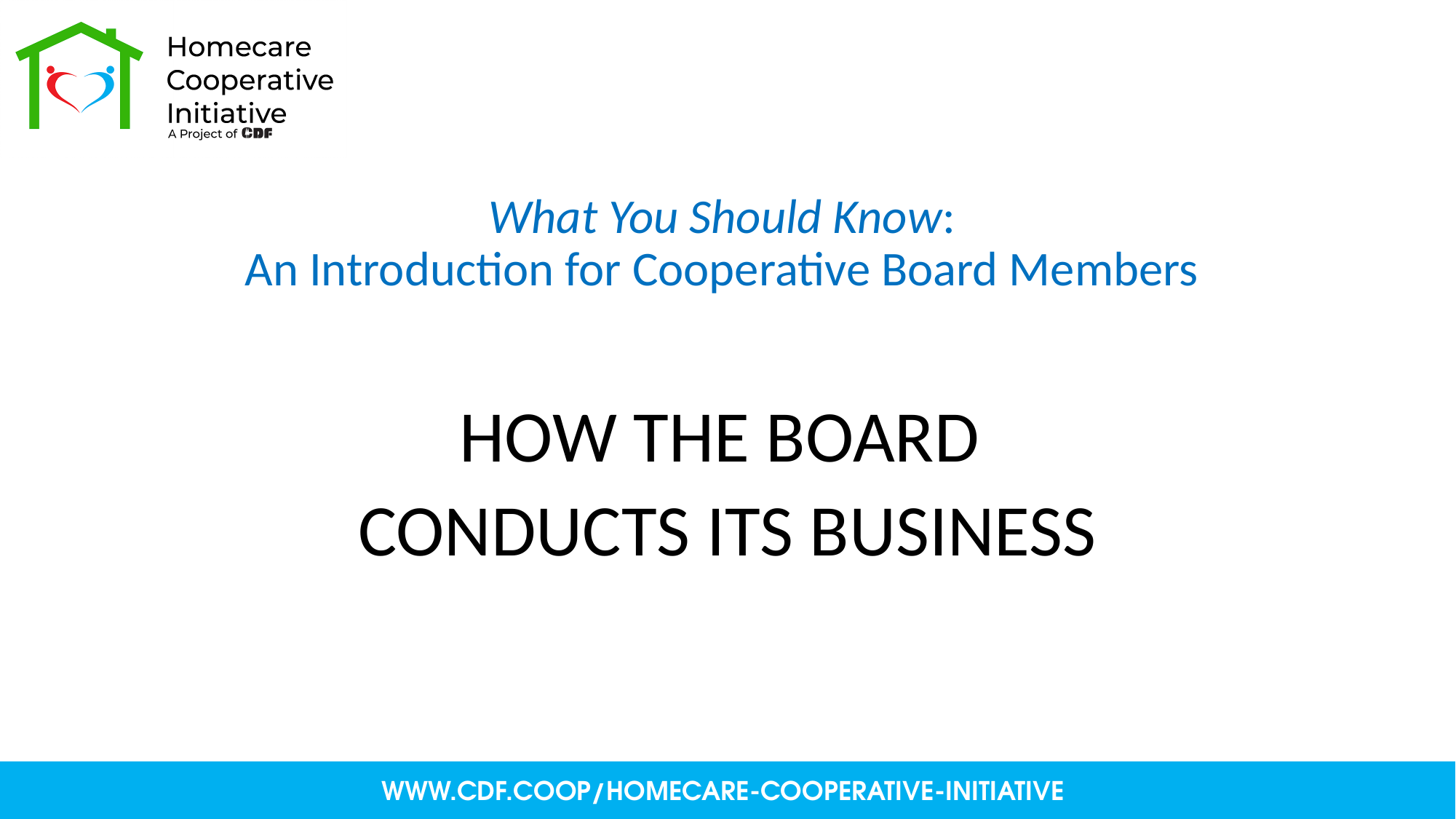

# What You Should Know: An Introduction for Cooperative Board Members
HOW THE BOARD
CONDUCTS ITS BUSINESS